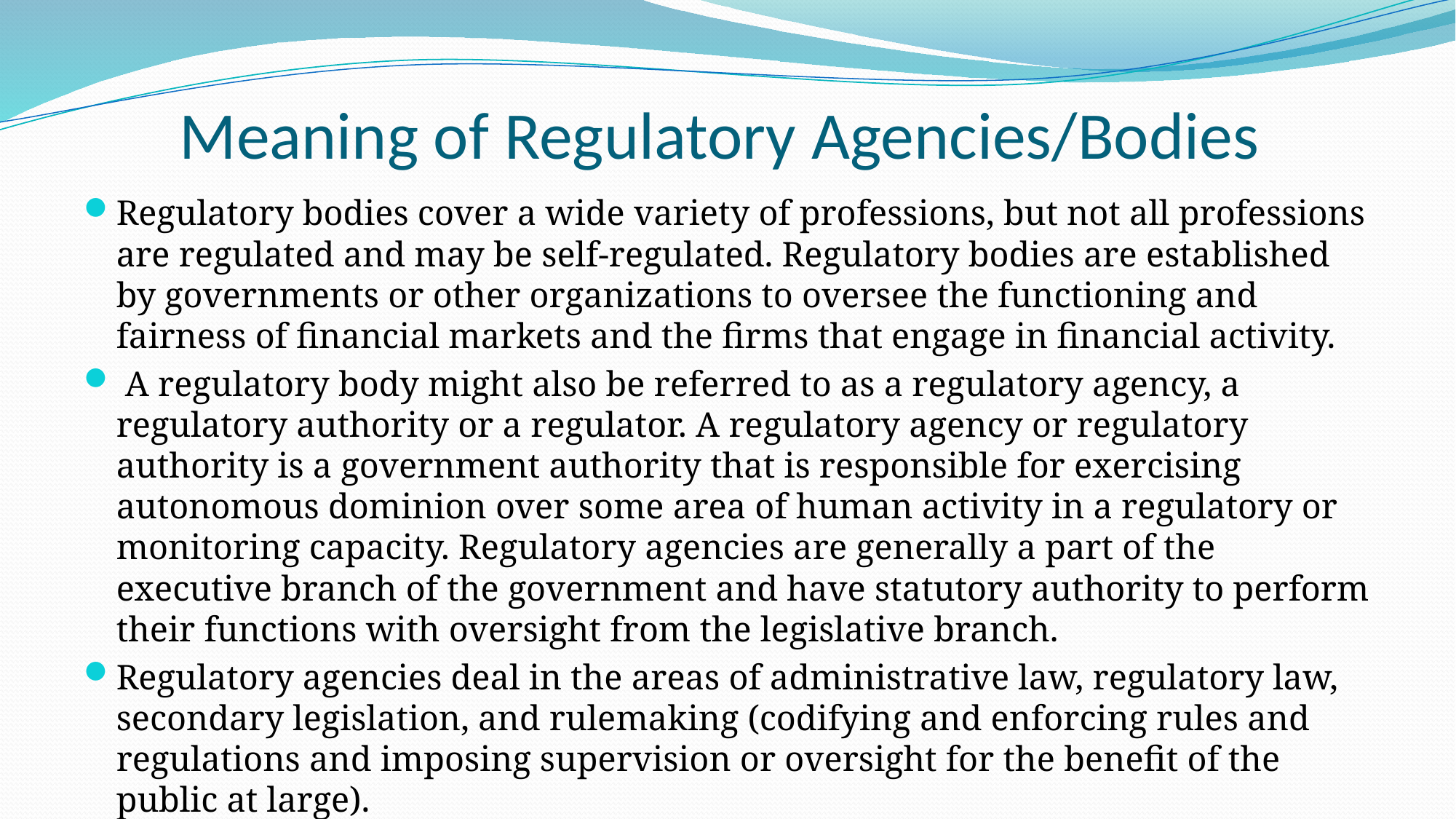

# Meaning of Regulatory Agencies/Bodies
Regulatory bodies cover a wide variety of professions, but not all professions are regulated and may be self-regulated. Regulatory bodies are established by governments or other organizations to oversee the functioning and fairness of financial markets and the firms that engage in financial activity.
 A regulatory body might also be referred to as a regulatory agency, a regulatory authority or a regulator. A regulatory agency or regulatory authority is a government authority that is responsible for exercising autonomous dominion over some area of human activity in a regulatory or monitoring capacity. Regulatory agencies are generally a part of the executive branch of the government and have statutory authority to perform their functions with oversight from the legislative branch.
Regulatory agencies deal in the areas of administrative law, regulatory law, secondary legislation, and rulemaking (codifying and enforcing rules and regulations and imposing supervision or oversight for the benefit of the public at large).